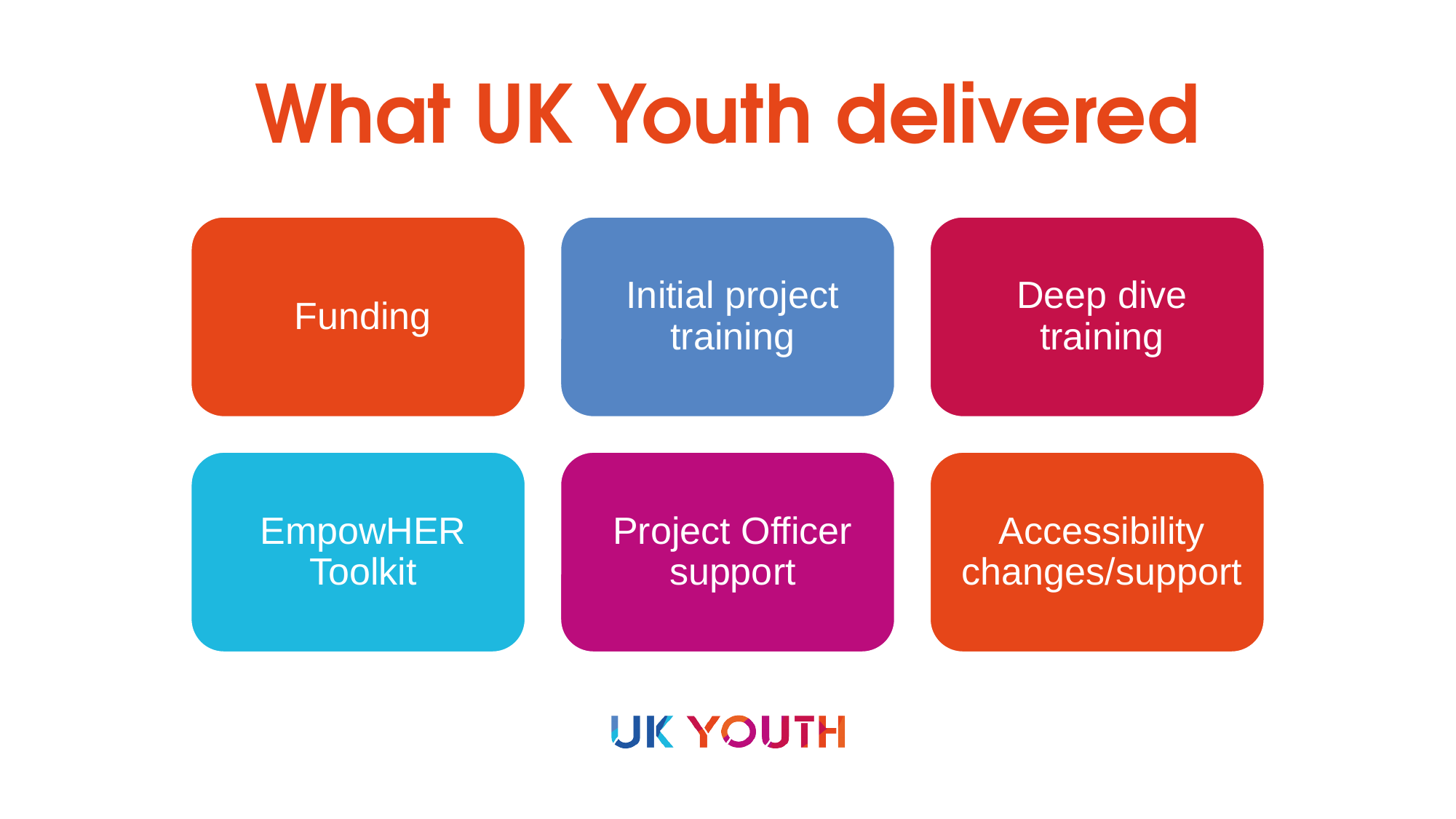

# What UK Youth delivered
Funding
Initial project training
Deep dive training
EmpowHER Toolkit
Project Officer support
Accessibility changes/support